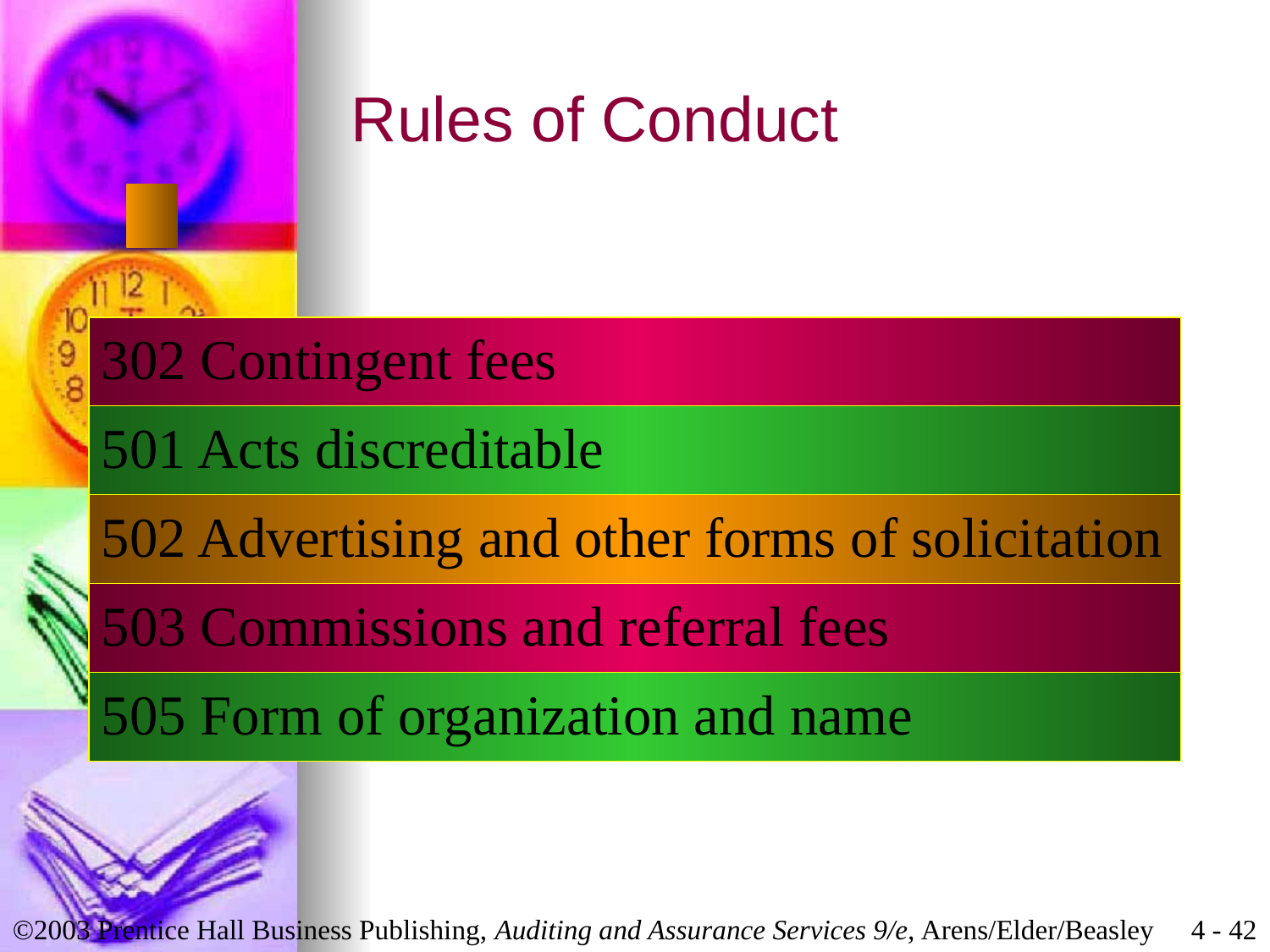

# Rules of Conduct
302 Contingent fees
501 Acts discreditable
502 Advertising and other forms of solicitation
503 Commissions and referral fees
505 Form of organization and name